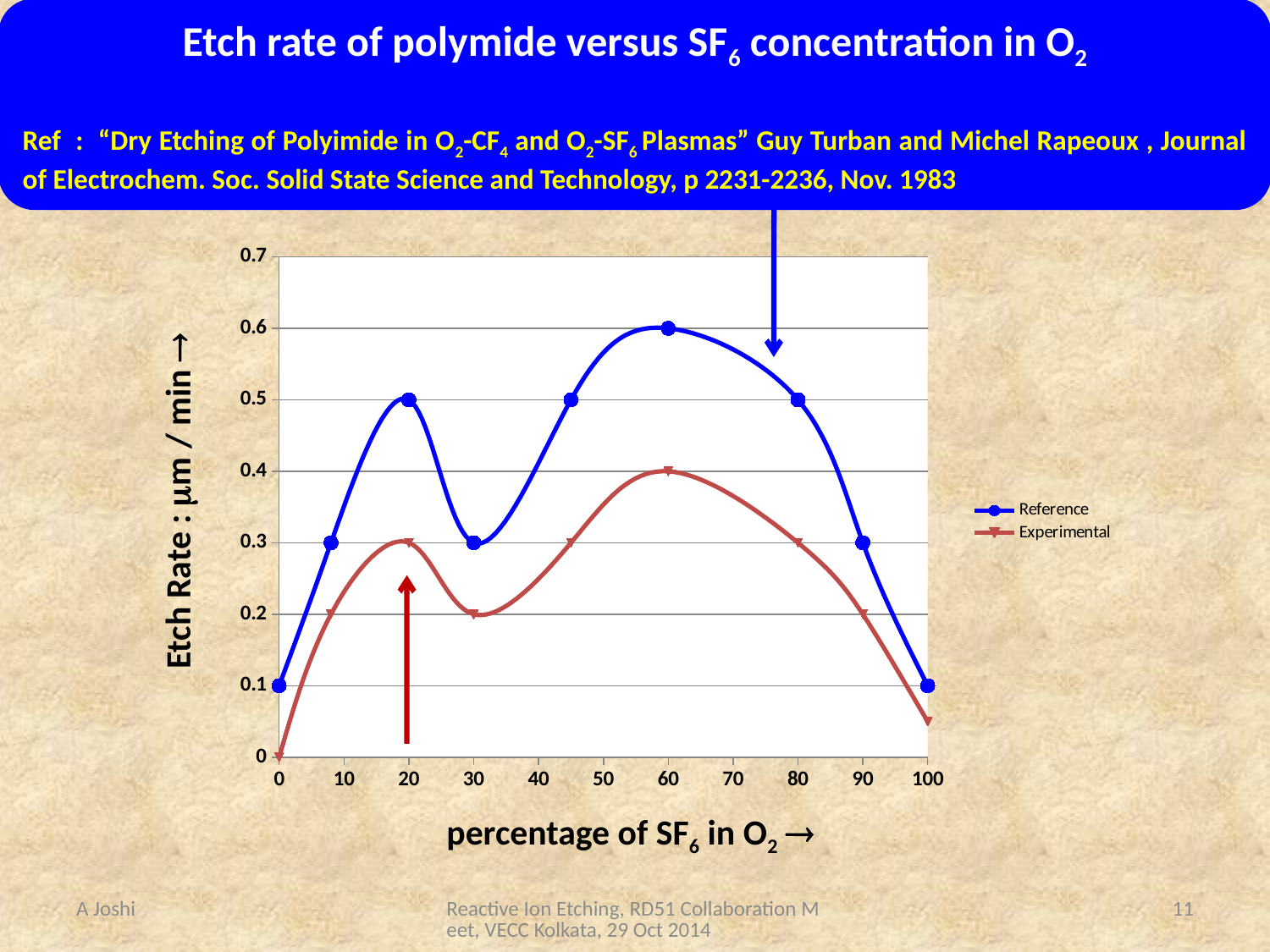

Etch rate of polymide versus SF6 concentration in O2

Ref  :  “Dry Etching of Polyimide in O2-CF4 and O2-SF6 Plasmas” Guy Turban and Michel Rapeoux , Journal of Electrochem. Soc. Solid State Science and Technology, p 2231-2236, Nov. 1983

#

### Chart

| Category | Reference | Experimental  |
|---|---|---|
Etch Rate : μm / min →
percentage of SF6 in O2 →
A Joshi
Reactive Ion Etching, RD51 Collaboration Meet, VECC Kolkata, 29 Oct 2014
11